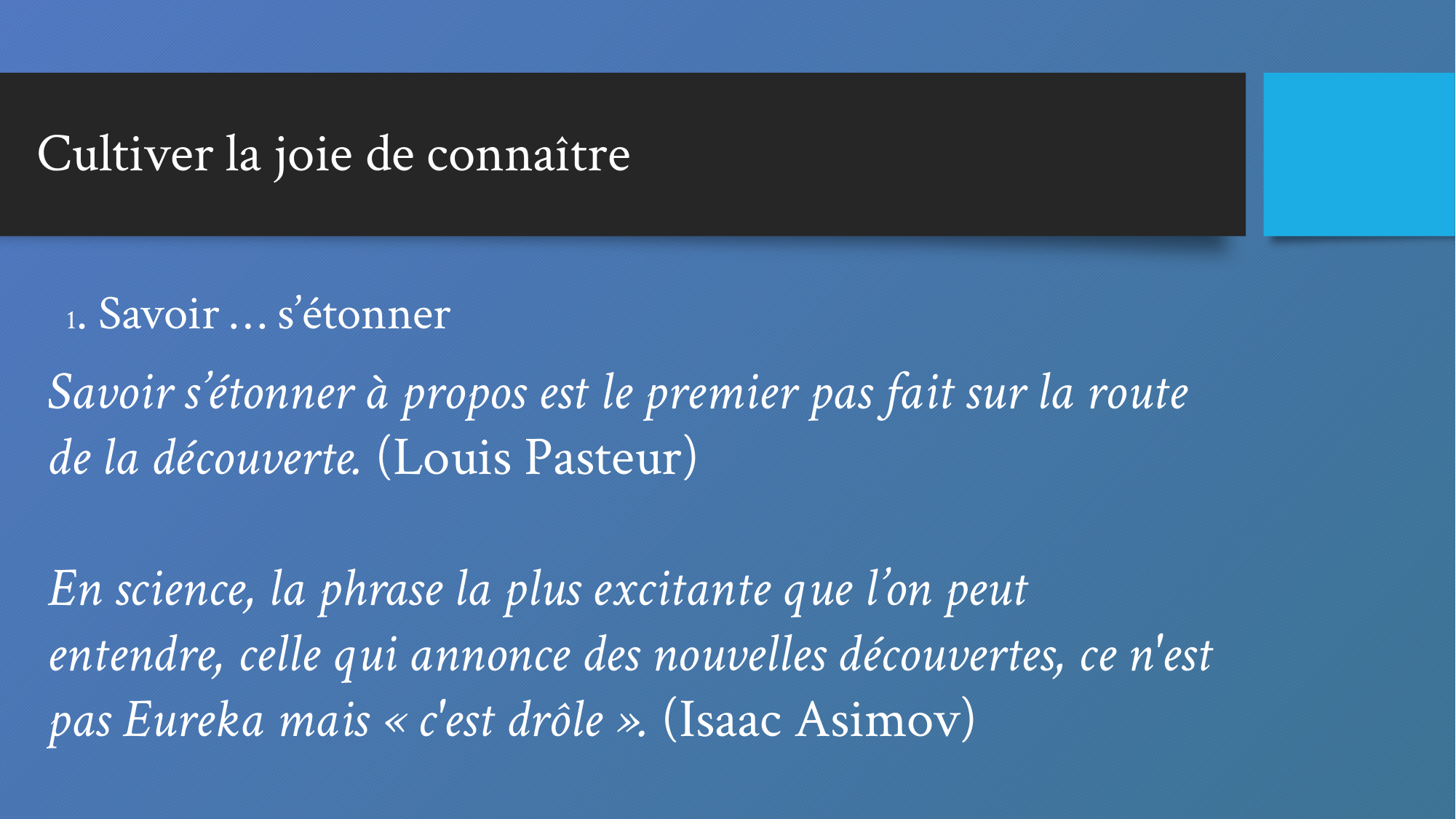

# Cultiver la joie de connaître
1. Savoir … s’étonner
Savoir s’étonner à propos est le premier pas fait sur la route de la découverte. (Louis Pasteur)

En science, la phrase la plus excitante que l’on peut entendre, celle qui annonce des nouvelles découvertes, ce n'est pas Eureka mais « c'est drôle ». (Isaac Asimov)